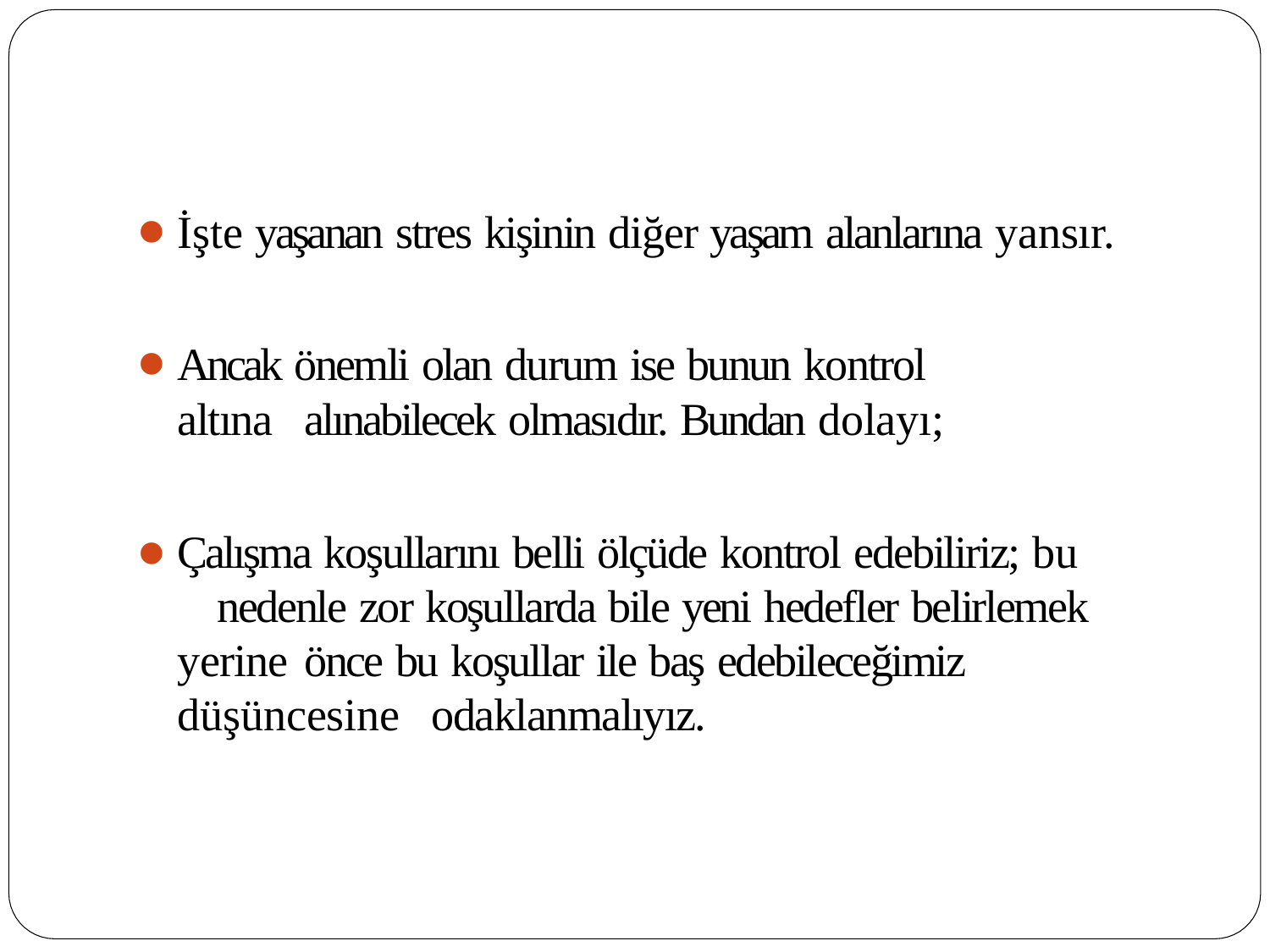

İşte yaşanan stres kişinin diğer yaşam alanlarına yansır.

Ancak önemli olan durum ise bunun kontrol altına 	alınabilecek olmasıdır. Bundan dolayı;

Çalışma koşullarını belli ölçüde kontrol edebiliriz; bu 	nedenle zor koşullarda bile yeni hedefler belirlemek yerine 	önce bu koşullar ile baş edebileceğimiz düşüncesine 	odaklanmalıyız.